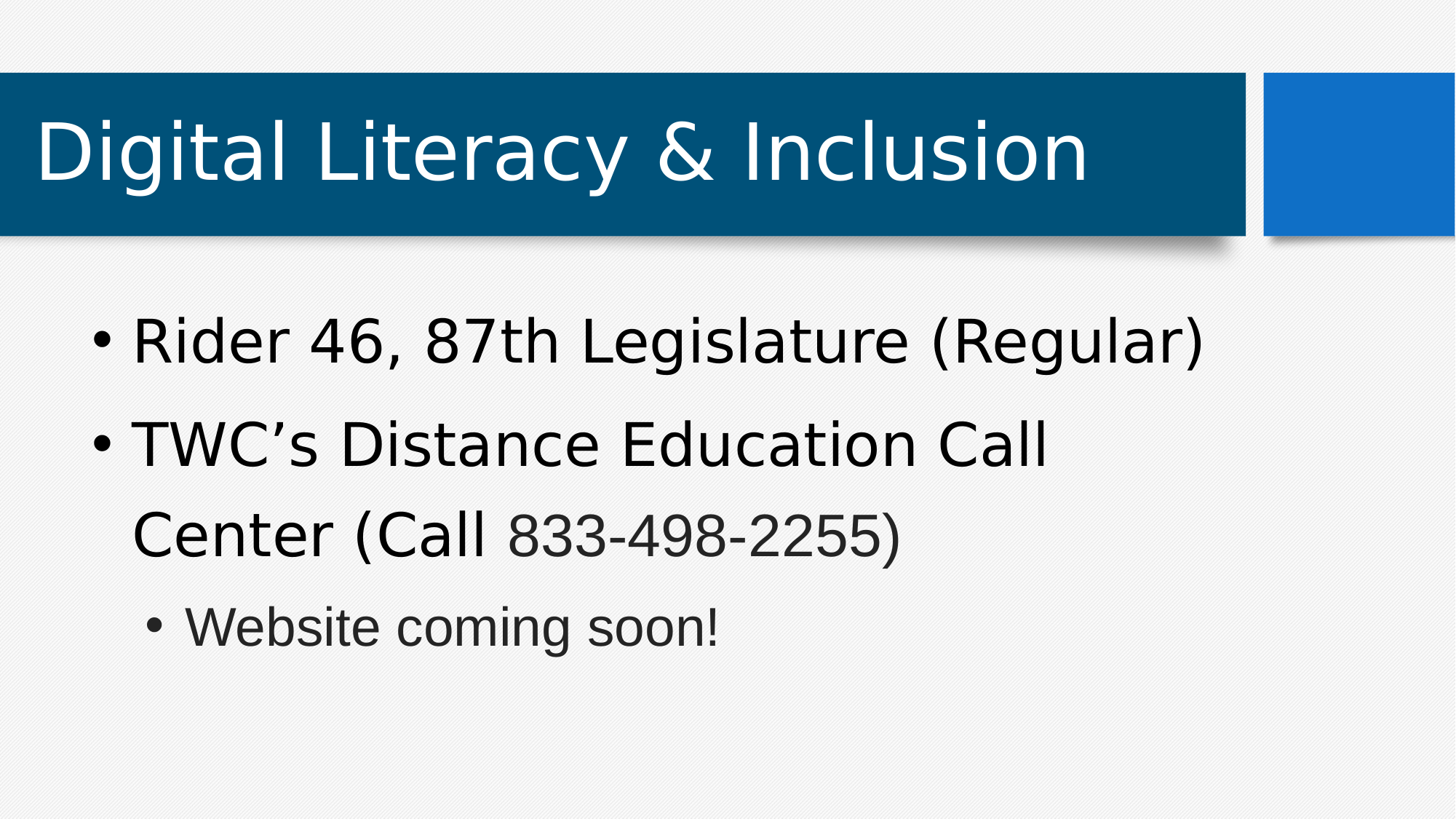

# Digital Literacy & Inclusion
Rider 46, 87th Legislature (Regular)
TWC’s Distance Education Call Center (Call 833-498-2255)
Website coming soon!